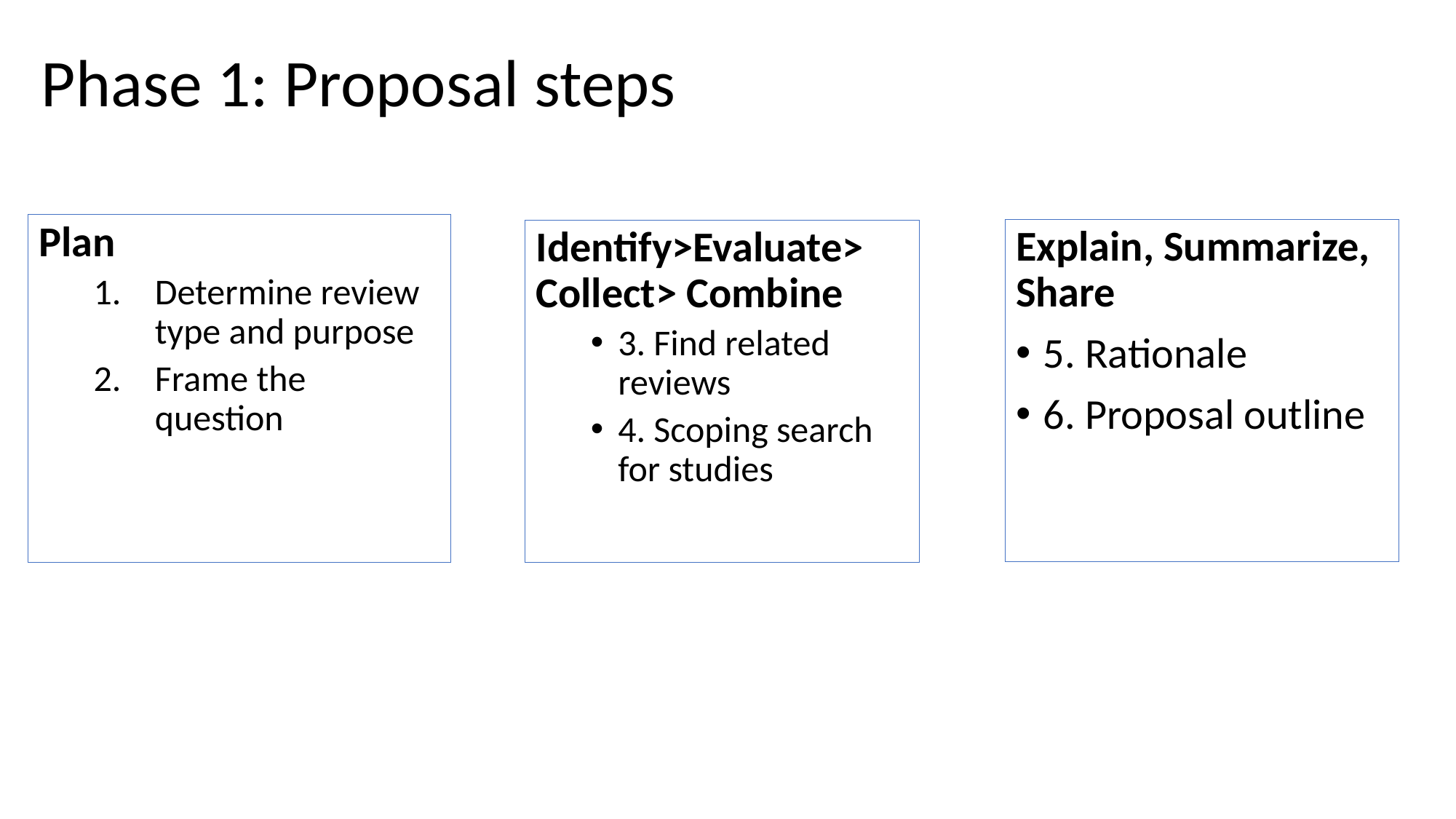

# Phase 1: Proposal steps
Plan
Determine review type and purpose
Frame the question

Explain, Summarize,  Share
5. Rationale
6. Proposal outline

Identify>Evaluate>
Collect> Combine
3. Find related reviews
4. Scoping search for studies